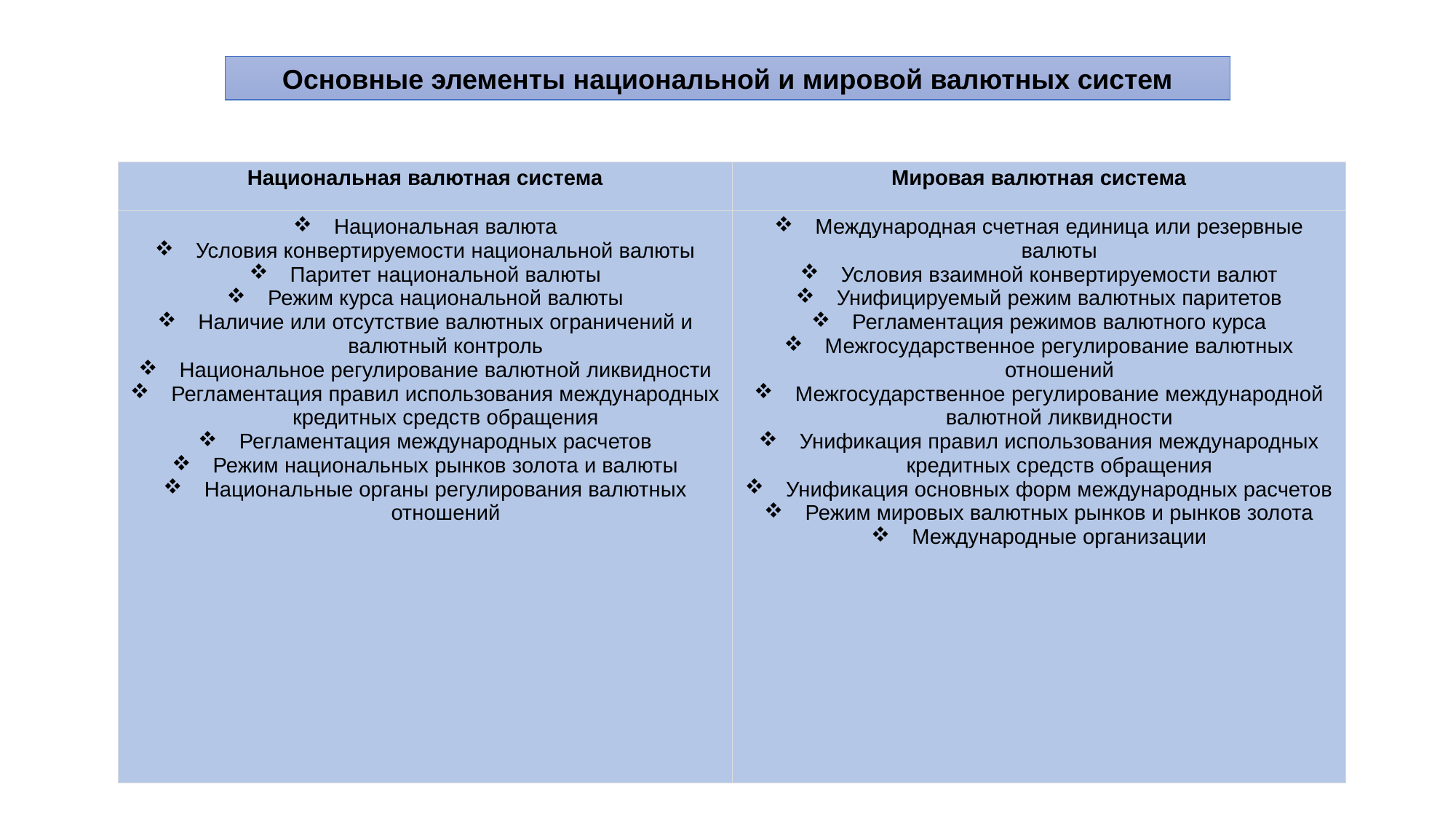

Основные элементы национальной и мировой валютных систем
| Национальная валютная система | Мировая валютная система |
| --- | --- |
| Национальная валюта Условия конвертируемости национальной валюты Паритет национальной валюты Режим курса национальной валюты Наличие или отсутствие валютных ограничений и валютный контроль Национальное регулирование валютной ликвидности Регламентация правил использования международных кредитных средств обращения Регламентация международных расчетов Режим национальных рынков золота и валюты Национальные органы регулирования валютных отношений | Международная счетная единица или резервные валюты Условия взаимной конвертируемости валют Унифицируемый режим валютных паритетов Регламентация режимов валютного курса Межгосударственное регулирование валютных отношений Межгосударственное регулирование международной валютной ликвидности Унификация правил использования международных кредитных средств обращения Унификация основных форм международных расчетов Режим мировых валютных рынков и рынков золота Международные организации |